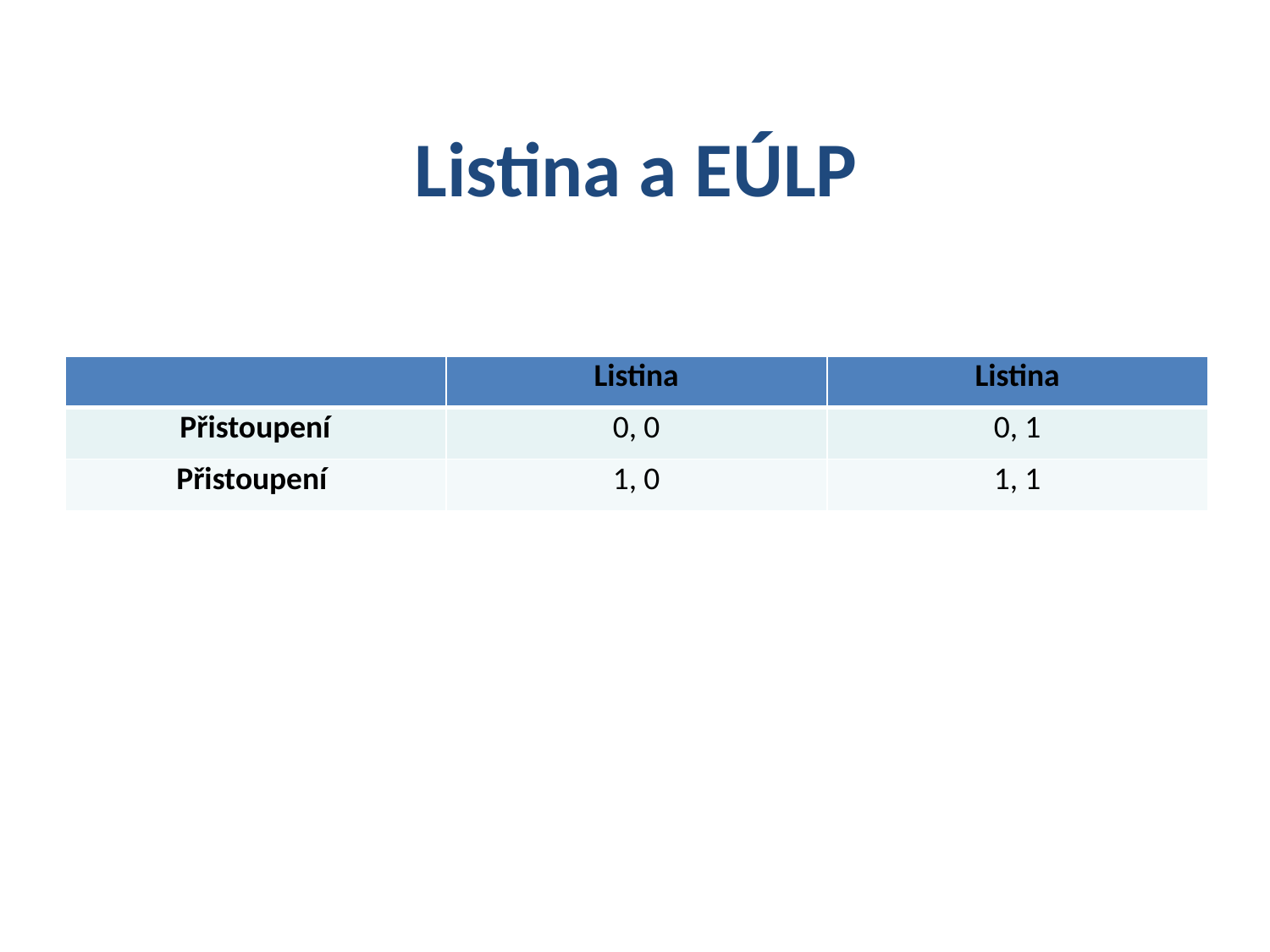

# Listina a EÚLP
|  | Listina | Listina |
| --- | --- | --- |
| Přistoupení | 0, 0 | 0, 1 |
| Přistoupení | 1, 0 | 1, 1 |